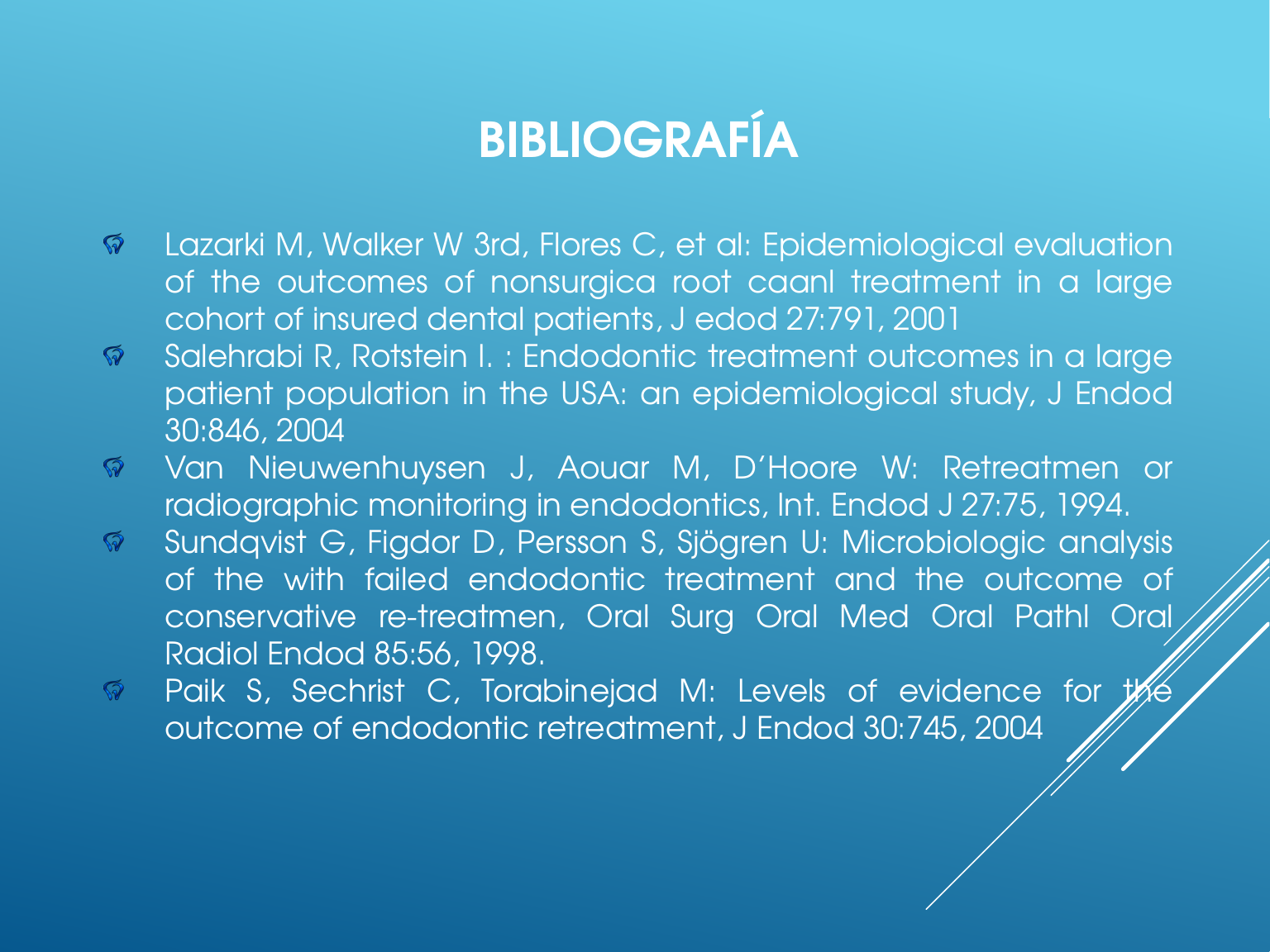

BIBLIOGRAFÍA

Lazarki M, Walker W 3rd, Flores C, et al: Epidemiological evaluation of the outcomes of nonsurgica root caanl treatment in a large cohort of insured dental patients, J edod 27:791, 2001
Salehrabi R, Rotstein I. : Endodontic treatment outcomes in a large patient population in the USA: an epidemiological study, J Endod 30:846, 2004
Van Nieuwenhuysen J, Aouar M, D’Hoore W: Retreatmen or radiographic monitoring in endodontics, Int. Endod J 27:75, 1994.
Sundqvist G, Figdor D, Persson S, Sjögren U: Microbiologic analysis of the with failed endodontic treatment and the outcome of conservative re-treatmen, Oral Surg Oral Med Oral Pathl Oral Radiol Endod 85:56, 1998.
Paik S, Sechrist C, Torabinejad M: Levels of evidence for the outcome of endodontic retreatment, J Endod 30:745, 2004